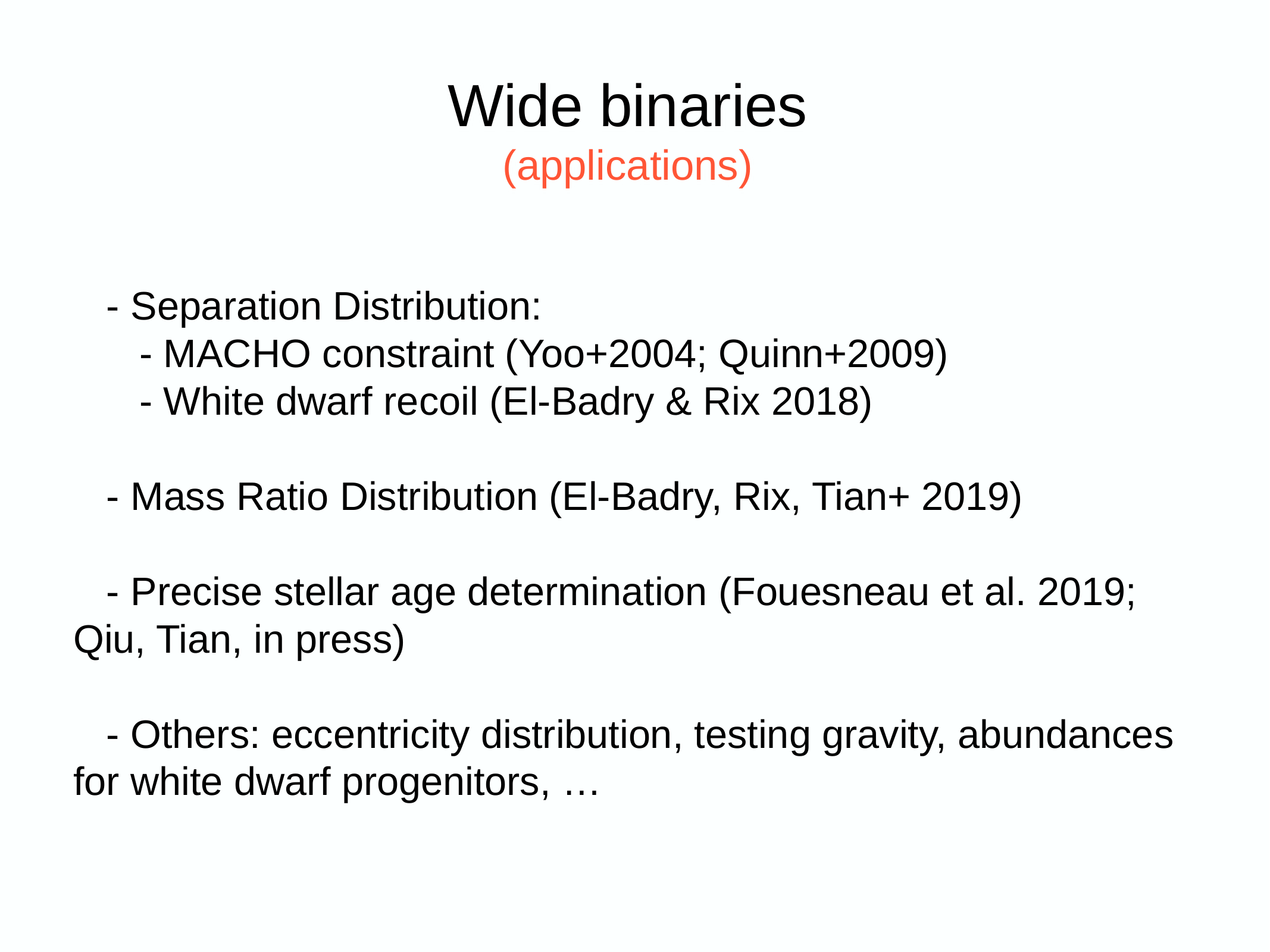

# Wide binaries
(applications)
   - Separation Distribution:
      - MACHO constraint (Yoo+2004; Quinn+2009)
      - White dwarf recoil (El-Badry & Rix 2018)

   - Mass Ratio Distribution (El-Badry, Rix, Tian+ 2019)

   - Precise stellar age determination (Fouesneau et al. 2019; Qiu, Tian, in press)

   - Others: eccentricity distribution, testing gravity, abundances for white dwarf progenitors, …